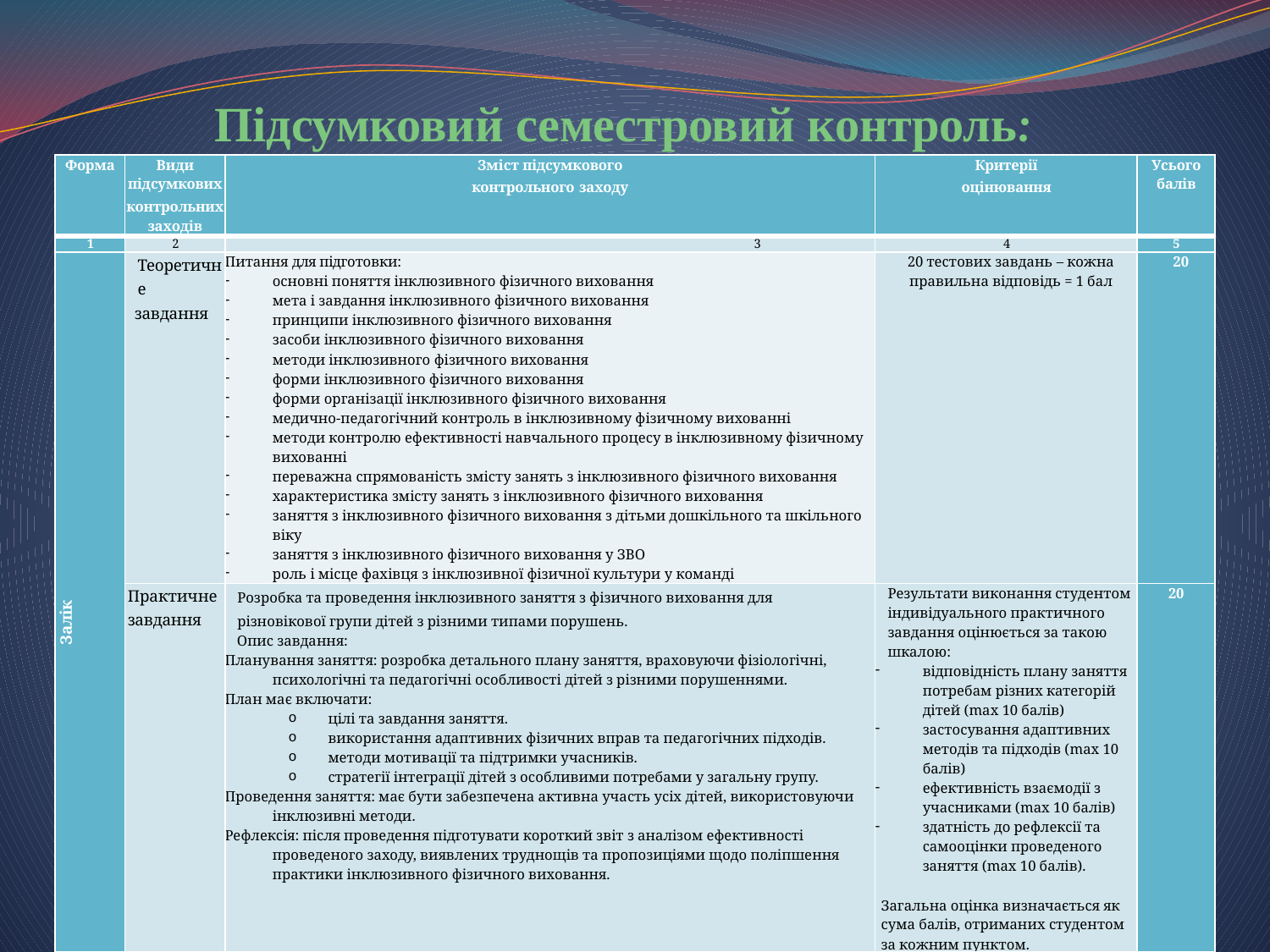

# Підсумковий семестровий контроль:
| Форма | Види підсумкових контрольних заходів | Зміст підсумкового контрольного заходу | Критерії оцінювання | Усього балів |
| --- | --- | --- | --- | --- |
| 1 | 2 | 3 | 4 | 5 |
| Залік | Теоретичне завдання | Питання для підготовки: основні поняття інклюзивного фізичного виховання мета і завдання інклюзивного фізичного виховання принципи інклюзивного фізичного виховання засоби інклюзивного фізичного виховання методи інклюзивного фізичного виховання форми інклюзивного фізичного виховання форми організації інклюзивного фізичного виховання медично-педагогічний контроль в інклюзивному фізичному вихованні методи контролю ефективності навчального процесу в інклюзивному фізичному вихованні переважна спрямованість змісту занять з інклюзивного фізичного виховання характеристика змісту занять з інклюзивного фізичного виховання заняття з інклюзивного фізичного виховання з дітьми дошкільного та шкільного віку заняття з інклюзивного фізичного виховання у ЗВО роль і місце фахівця з інклюзивної фізичної культури у команді | 20 тестових завдань – кожна правильна відповідь = 1 бал | 20 |
|  | Практичне завдання | Розробка та проведення інклюзивного заняття з фізичного виховання для різновікової групи дітей з різними типами порушень. Опис завдання: Планування заняття: розробка детального плану заняття, враховуючи фізіологічні, психологічні та педагогічні особливості дітей з різними порушеннями. План має включати: цілі та завдання заняття. використання адаптивних фізичних вправ та педагогічних підходів. методи мотивації та підтримки учасників. стратегії інтеграції дітей з особливими потребами у загальну групу. Проведення заняття: має бути забезпечена активна участь усіх дітей, використовуючи інклюзивні методи. Рефлексія: після проведення підготувати короткий звіт з аналізом ефективності проведеного заходу, виявлених труднощів та пропозиціями щодо поліпшення практики інклюзивного фізичного виховання. | Результати виконання студентом індивідуального практичного завдання оцінюється за такою шкалою: відповідність плану заняття потребам різних категорій дітей (max 10 балів) застосування адаптивних методів та підходів (max 10 балів) ефективність взаємодії з учасниками (max 10 балів) здатність до рефлексії та самооцінки проведеного заняття (max 10 балів).   Загальна оцінка визначається як сума балів, отриманих студентом за кожним пунктом. | 20 |
| Усього балів |  |  |  | 40 |